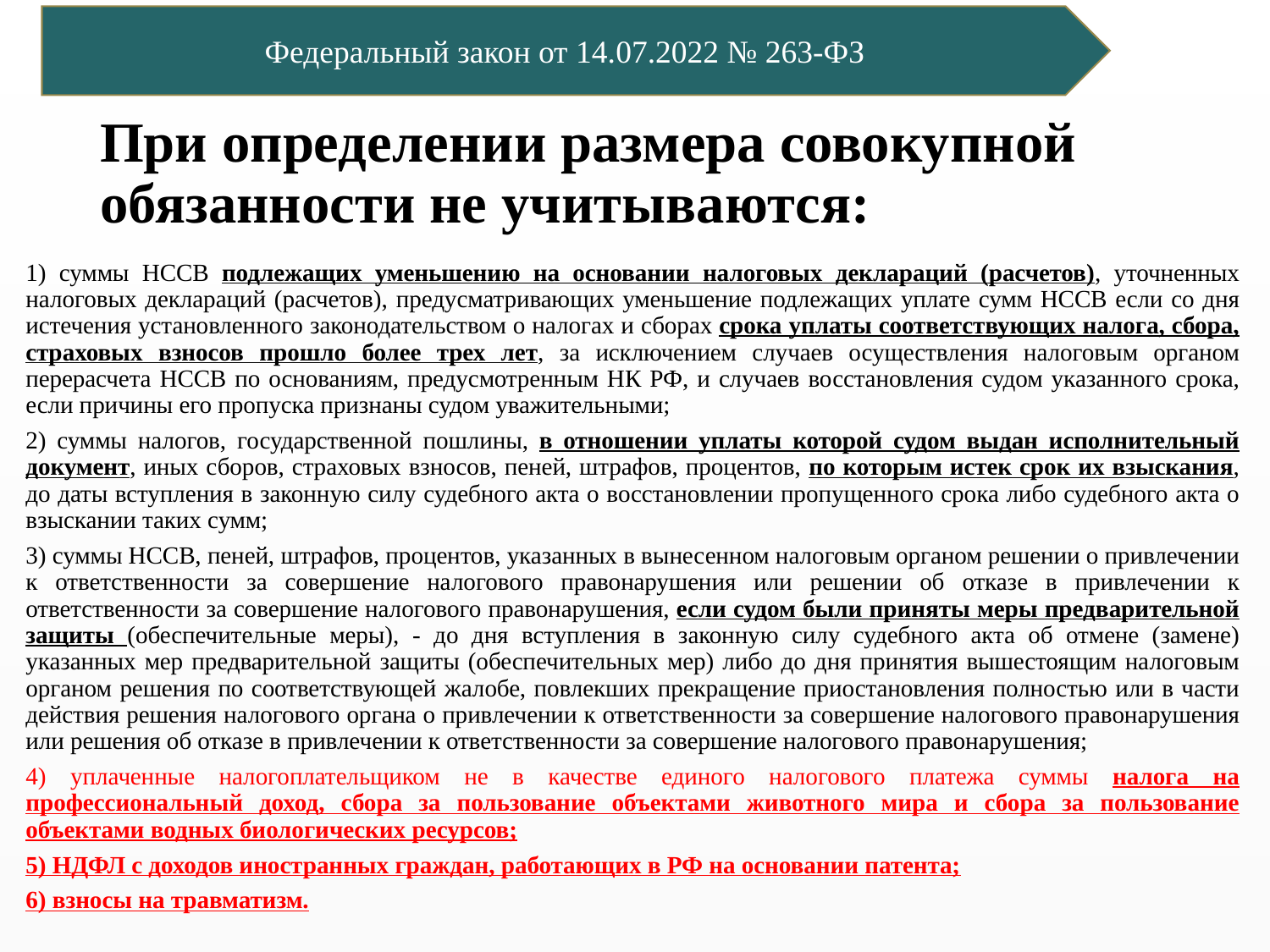

Федеральный закон от 14.07.2022 № 263-ФЗ
# При определении размера совокупной обязанности не учитываются:
1) суммы НССВ подлежащих уменьшению на основании налоговых деклараций (расчетов), уточненных налоговых деклараций (расчетов), предусматривающих уменьшение подлежащих уплате сумм НССВ если со дня истечения установленного законодательством о налогах и сборах срока уплаты соответствующих налога, сбора, страховых взносов прошло более трех лет, за исключением случаев осуществления налоговым органом перерасчета НССВ по основаниям, предусмотренным НК РФ, и случаев восстановления судом указанного срока, если причины его пропуска признаны судом уважительными;
2) суммы налогов, государственной пошлины, в отношении уплаты которой судом выдан исполнительный документ, иных сборов, страховых взносов, пеней, штрафов, процентов, по которым истек срок их взыскания, до даты вступления в законную силу судебного акта о восстановлении пропущенного срока либо судебного акта о взыскании таких сумм;
3) суммы НССВ, пеней, штрафов, процентов, указанных в вынесенном налоговым органом решении о привлечении к ответственности за совершение налогового правонарушения или решении об отказе в привлечении к ответственности за совершение налогового правонарушения, если судом были приняты меры предварительной защиты (обеспечительные меры), - до дня вступления в законную силу судебного акта об отмене (замене) указанных мер предварительной защиты (обеспечительных мер) либо до дня принятия вышестоящим налоговым органом решения по соответствующей жалобе, повлекших прекращение приостановления полностью или в части действия решения налогового органа о привлечении к ответственности за совершение налогового правонарушения или решения об отказе в привлечении к ответственности за совершение налогового правонарушения;
4) уплаченные налогоплательщиком не в качестве единого налогового платежа суммы налога на профессиональный доход, сбора за пользование объектами животного мира и сбора за пользование объектами водных биологических ресурсов;
5) НДФЛ с доходов иностранных граждан, работающих в РФ на основании патента;
6) взносы на травматизм.